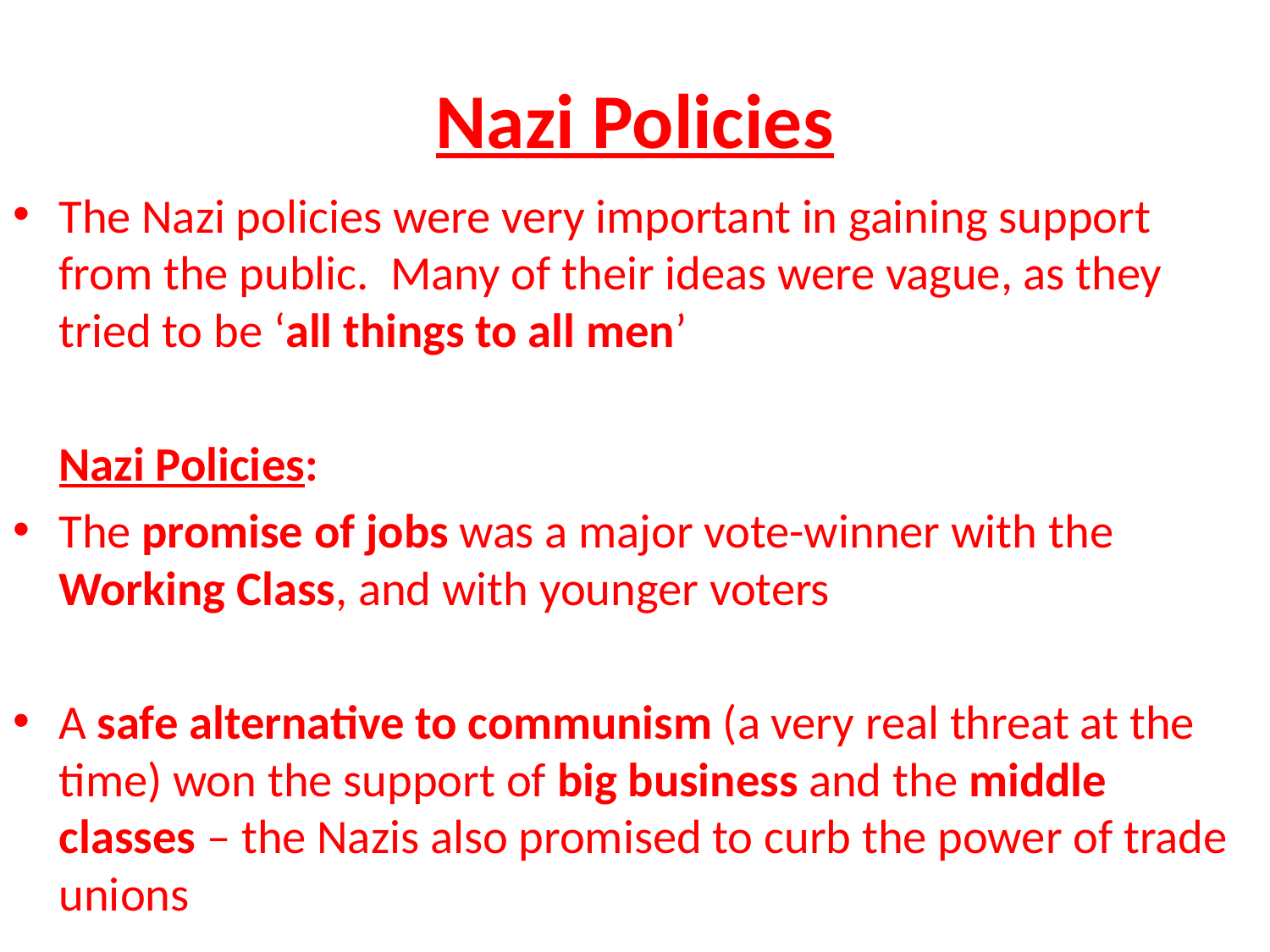

# Nazi Policies
The Nazi policies were very important in gaining support from the public.  Many of their ideas were vague, as they tried to be ‘all things to all men’

	Nazi Policies:
The promise of jobs was a major vote-winner with the Working Class, and with younger voters

A safe alternative to communism (a very real threat at the time) won the support of big business and the middle classes – the Nazis also promised to curb the power of trade unions